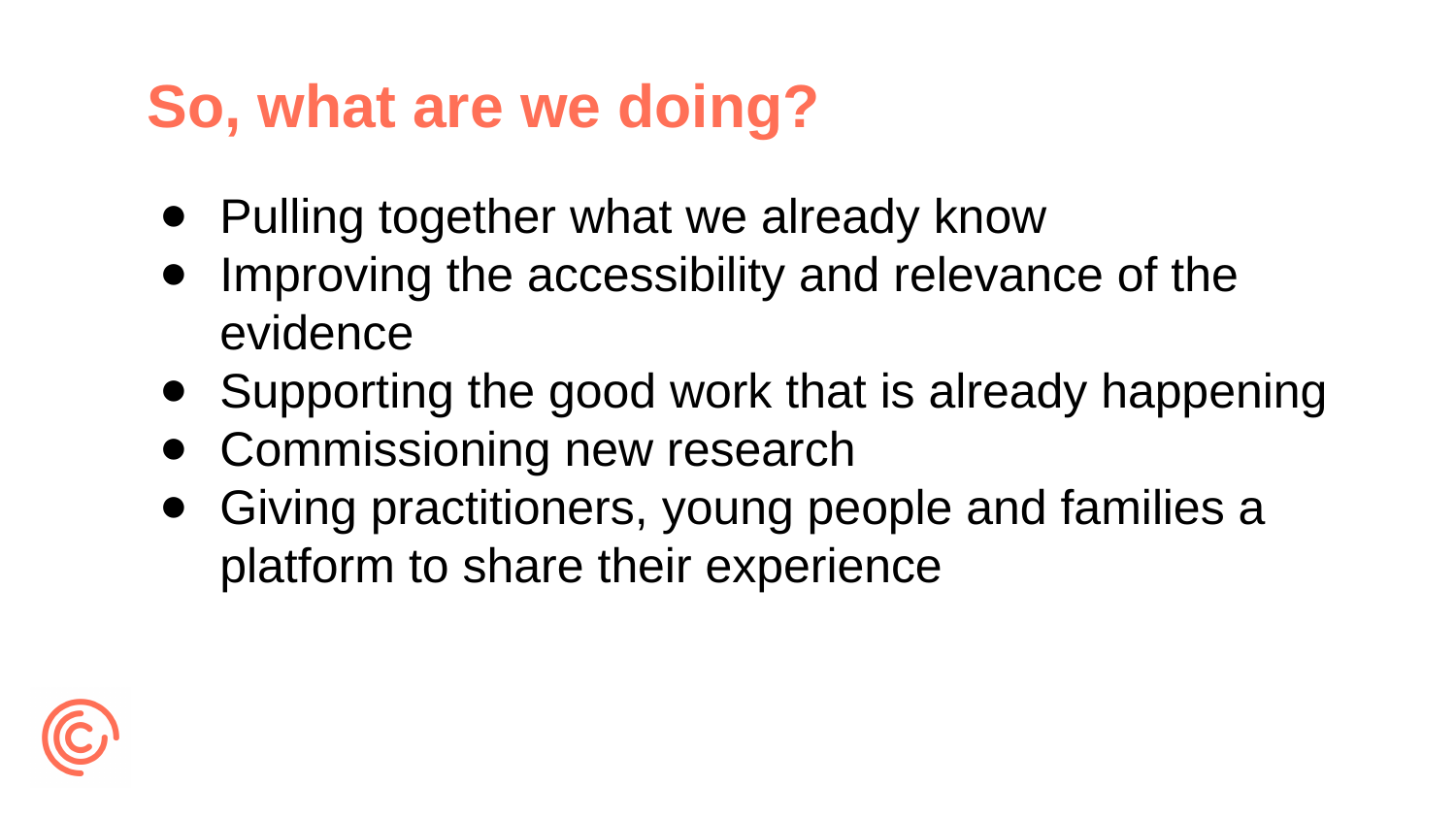

# So, what are we doing?
Pulling together what we already know
Improving the accessibility and relevance of the evidence
Supporting the good work that is already happening
Commissioning new research
Giving practitioners, young people and families a platform to share their experience